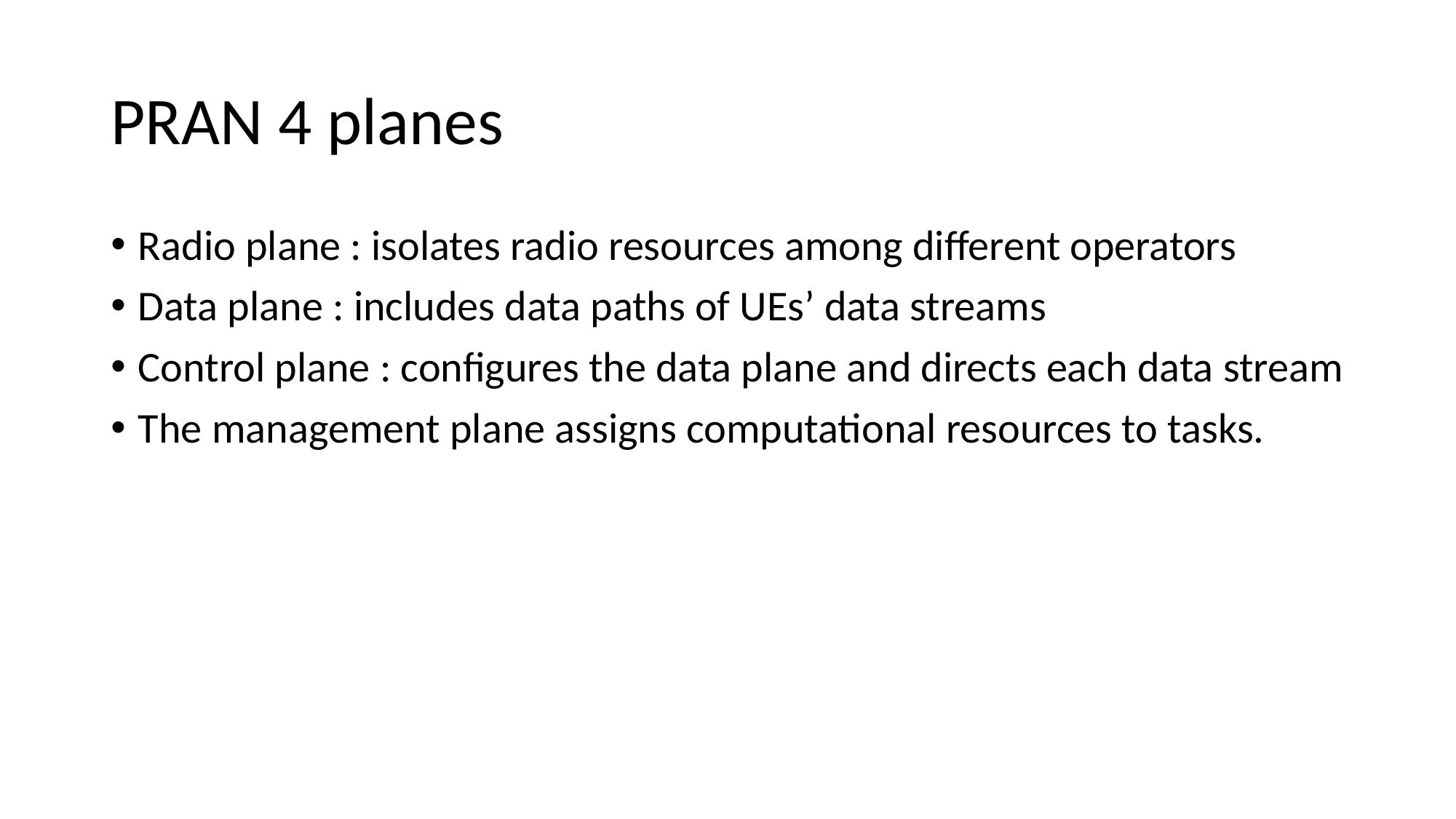

# PRAN 4 planes
Radio plane : isolates radio resources among different operators
Data plane : includes data paths of UEs’ data streams
Control plane : configures the data plane and directs each data stream
The management plane assigns computational resources to tasks.